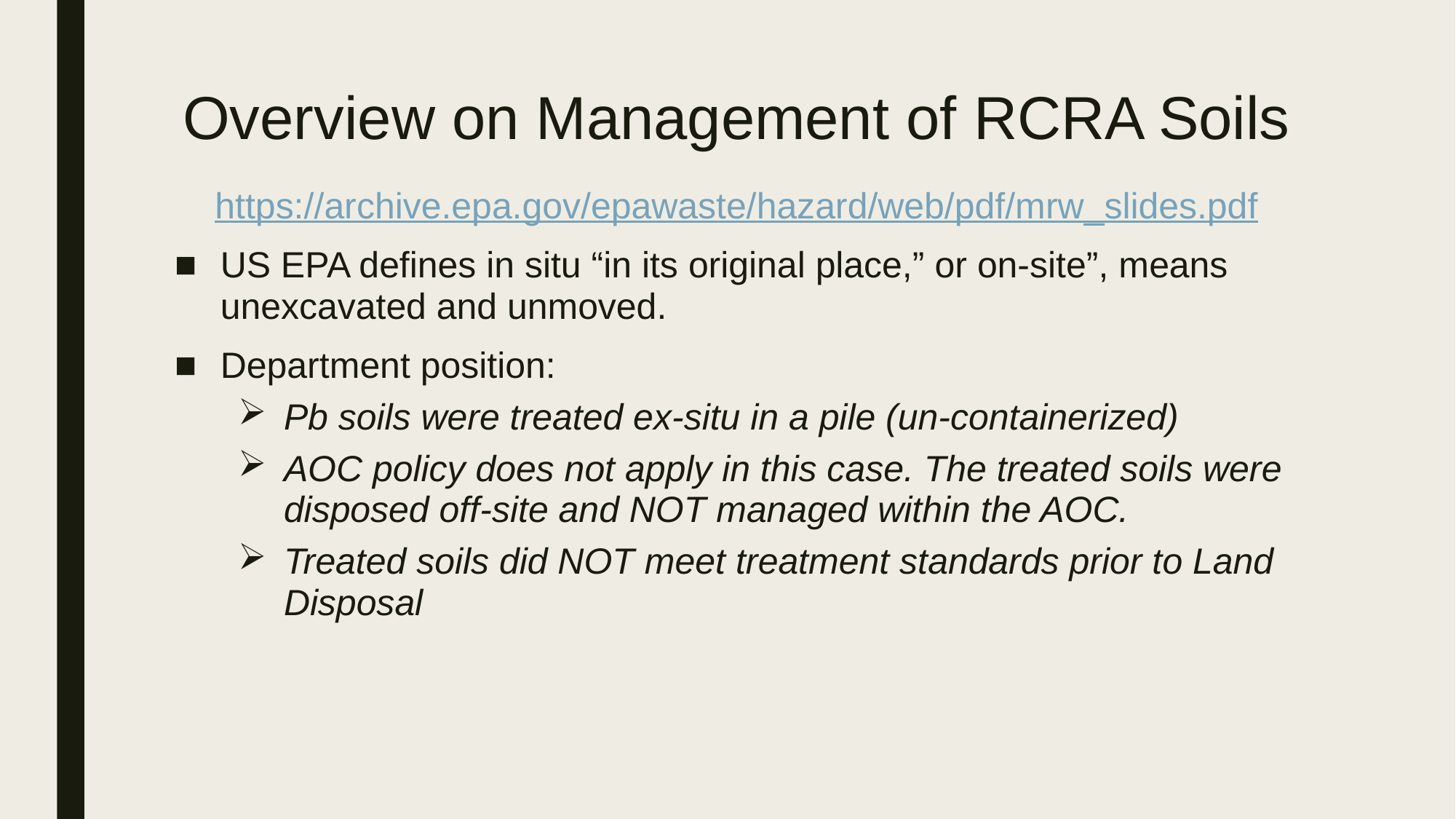

# Overview on Management of RCRA Soils
https://archive.epa.gov/epawaste/hazard/web/pdf/mrw_slides.pdf
US EPA defines in situ “in its original place,” or on-site”, means unexcavated and unmoved.
Department position:
Pb soils were treated ex-situ in a pile (un-containerized)
AOC policy does not apply in this case. The treated soils were disposed off-site and NOT managed within the AOC.
Treated soils did NOT meet treatment standards prior to Land Disposal